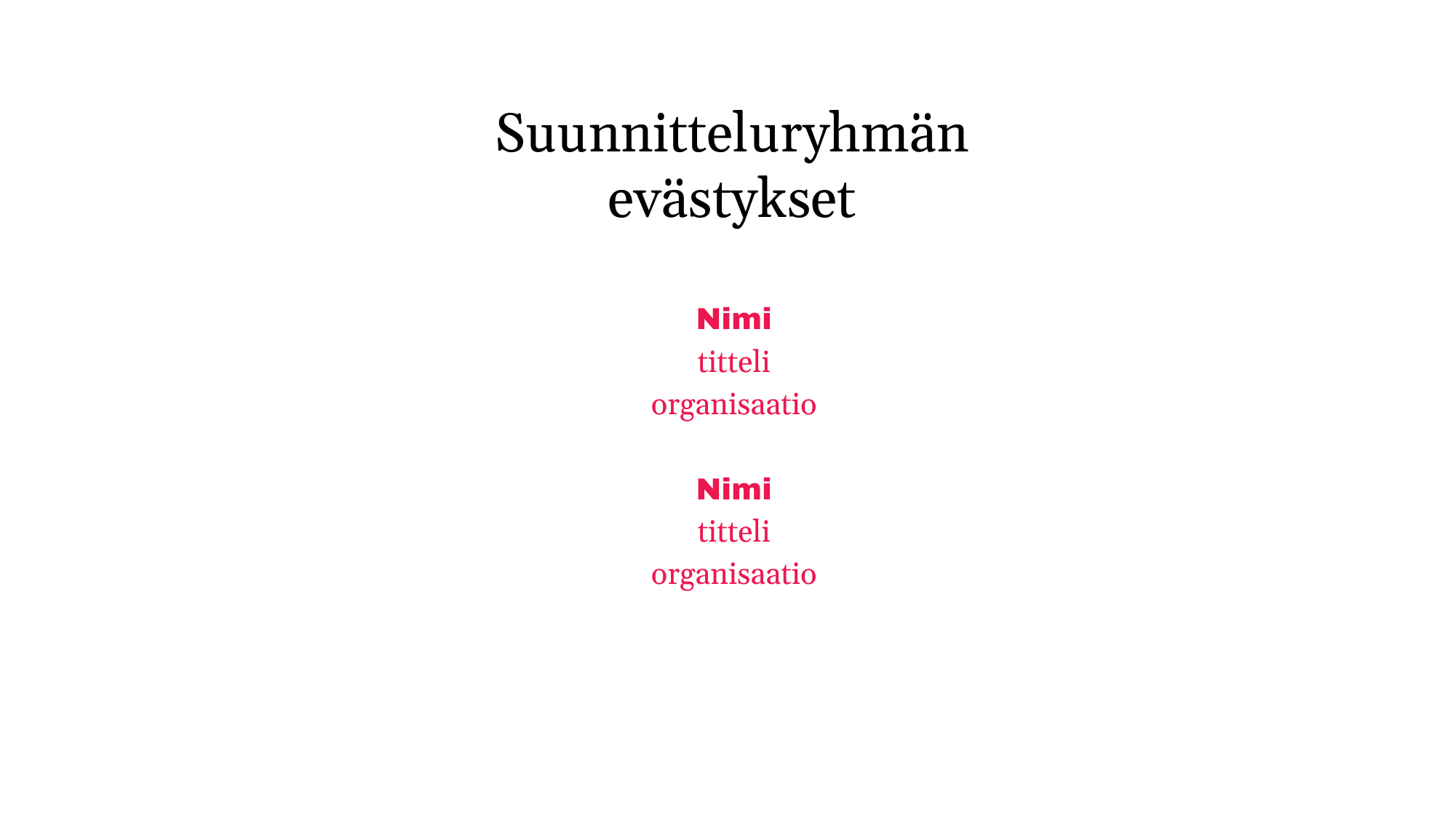

Suunnitteluryhmän
evästykset

Nimi
titteli
organisaatio

Nimi
titteli
organisaatio